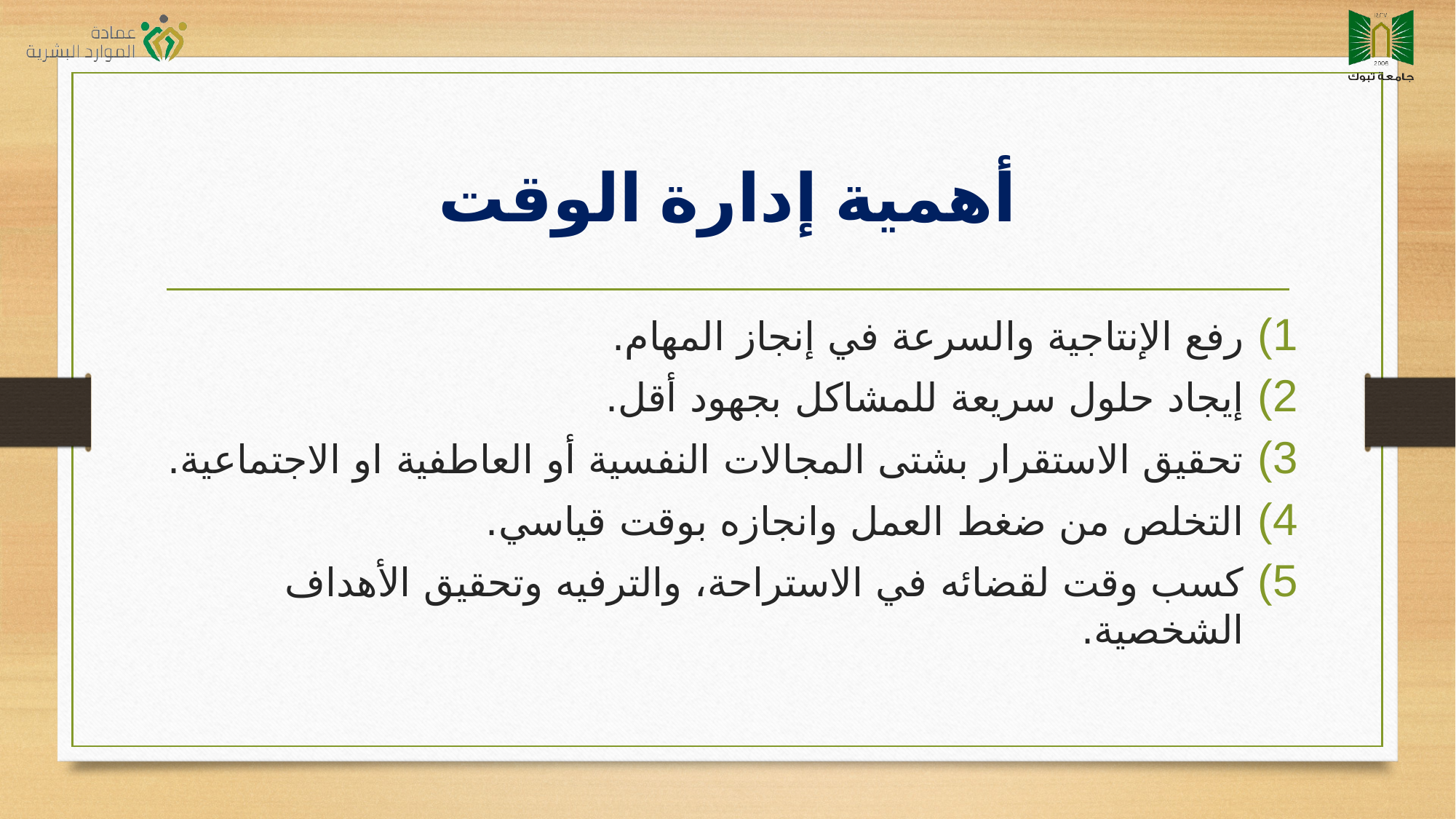

# أهمية إدارة الوقت
رفع الإنتاجية والسرعة في إنجاز المهام.
إيجاد حلول سريعة للمشاكل بجهود أقل.
تحقيق الاستقرار بشتى المجالات النفسية أو العاطفية او الاجتماعية.
التخلص من ضغط العمل وانجازه بوقت قياسي.
كسب وقت لقضائه في الاستراحة، والترفيه وتحقيق الأهداف الشخصية.